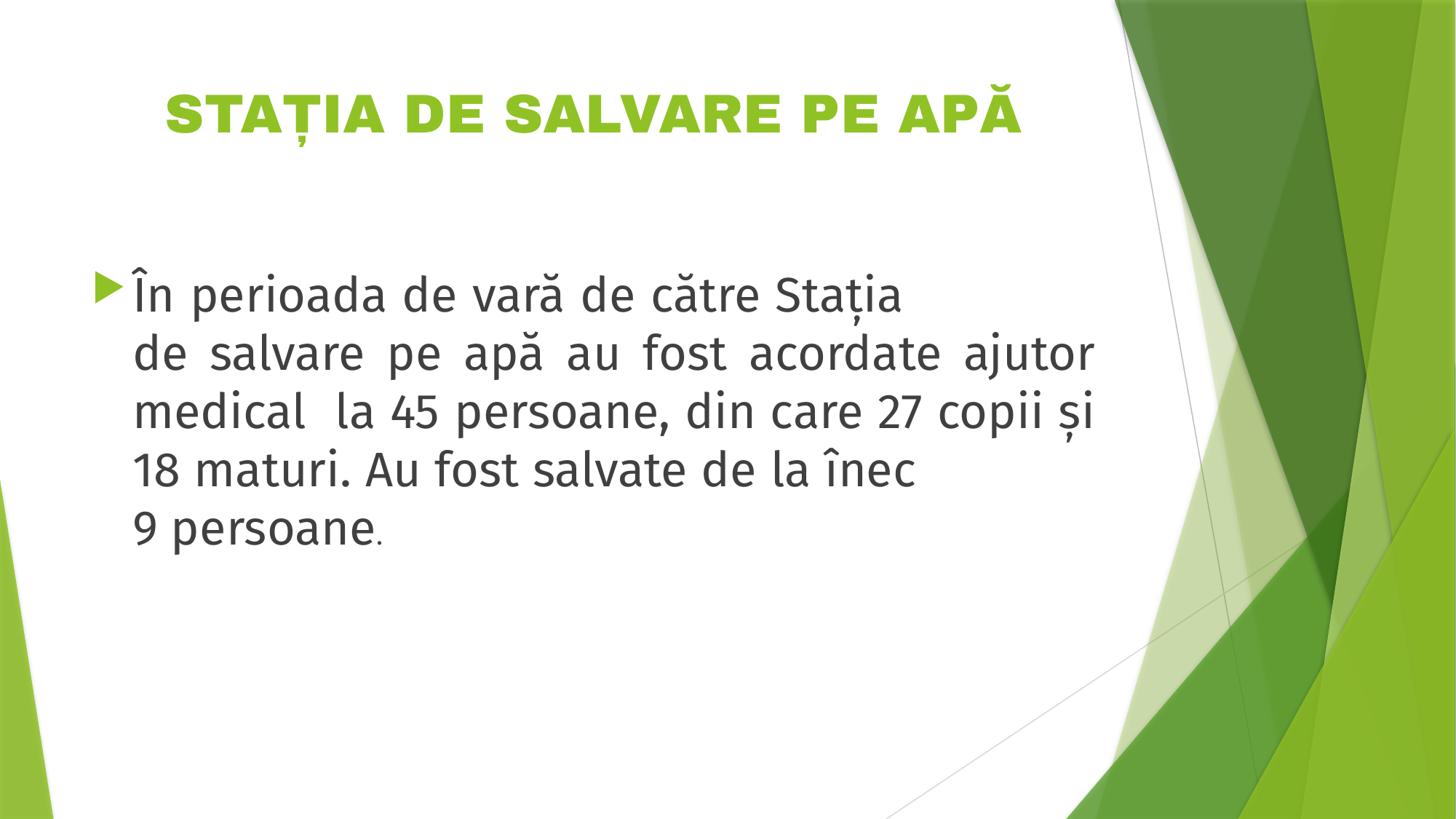

# Stația de salvare pe apă
În perioada de vară de către Staţia              de salvare pe apă au fost acordate ajutor medical  la 45 persoane, din care 27 copii şi 18 maturi. Au fost salvate de la înec              9 persoane.